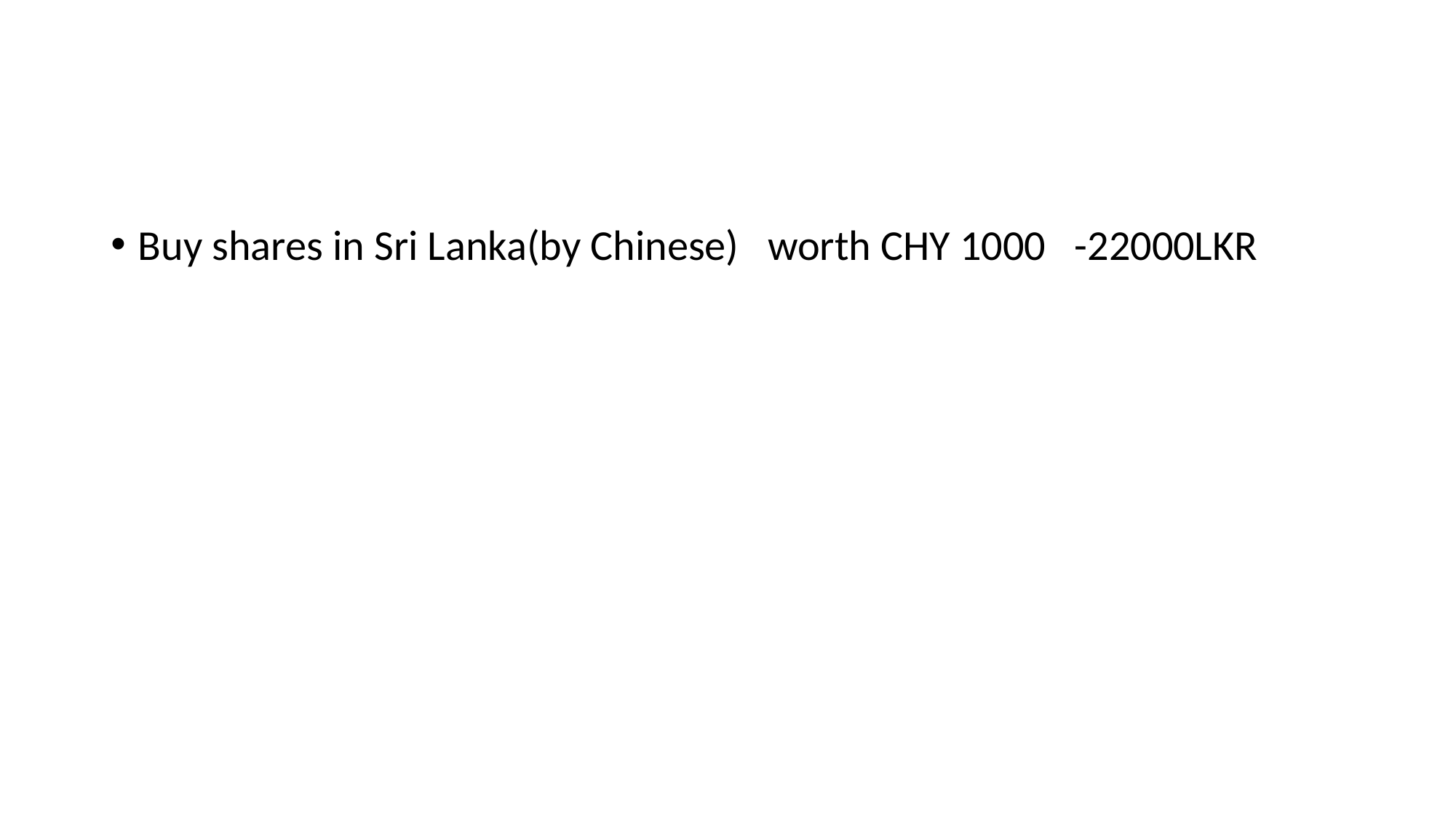

#
Buy shares in Sri Lanka(by Chinese)   worth CHY 1000   -22000LKR